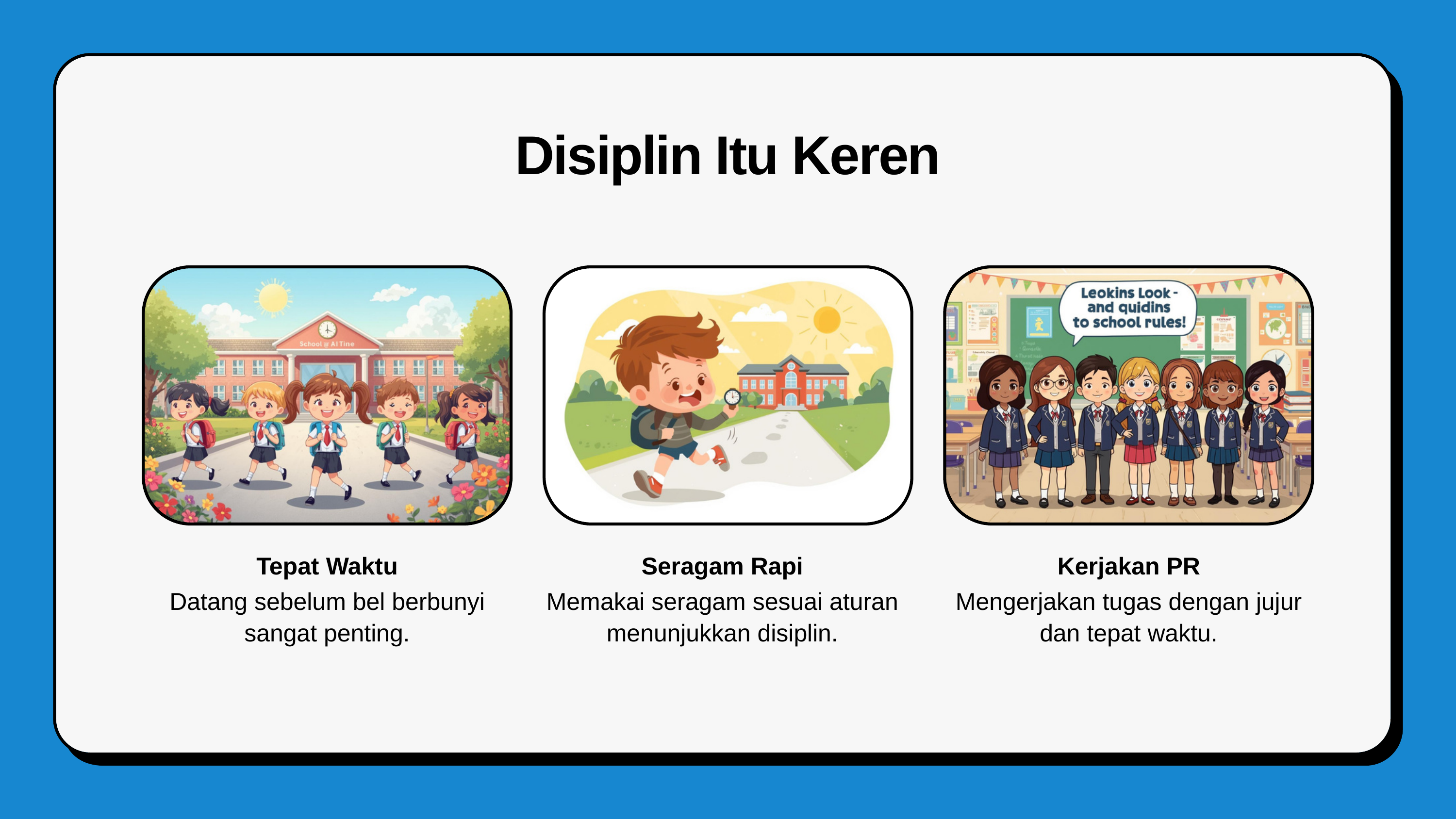

Disiplin Itu Keren

Tepat Waktu
Datang sebelum bel berbunyi sangat penting.
Seragam Rapi
Memakai seragam sesuai aturan menunjukkan disiplin.
Kerjakan PR
Mengerjakan tugas dengan jujur dan tepat waktu.